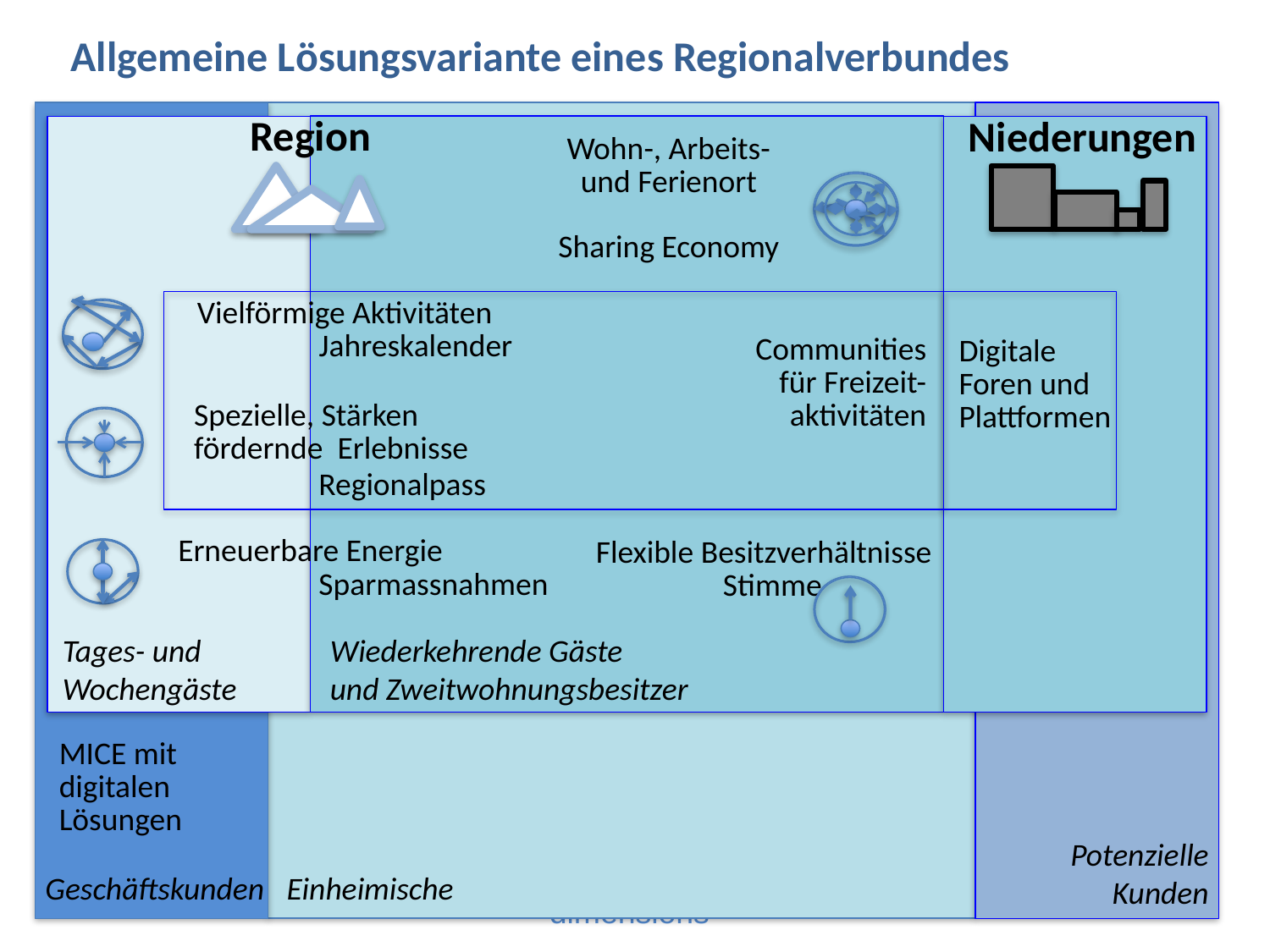

Allgemeine Lösungsvariante eines Regionalverbundes

Region
Niederungen
Wohn-, Arbeits-
und Ferienort

Sharing Economy

Vielförmige Aktivitäten

Jahreskalender
Communities
für Freizeit-
aktivitäten
Digitale
Foren und
Plattformen
Spezielle, Stärken
fördernde  Erlebnisse

Regionalpass
Erneuerbare Energie
Flexible Besitzverhältnisse
	Stimme

Sparmassnahmen

Tages- und
Wochengäste
Wiederkehrende Gäste
und Zweitwohnungsbesitzer
MICE mit
digitalen
Lösungen
Potenzielle
Kunden
Einheimische
Geschäftskunden